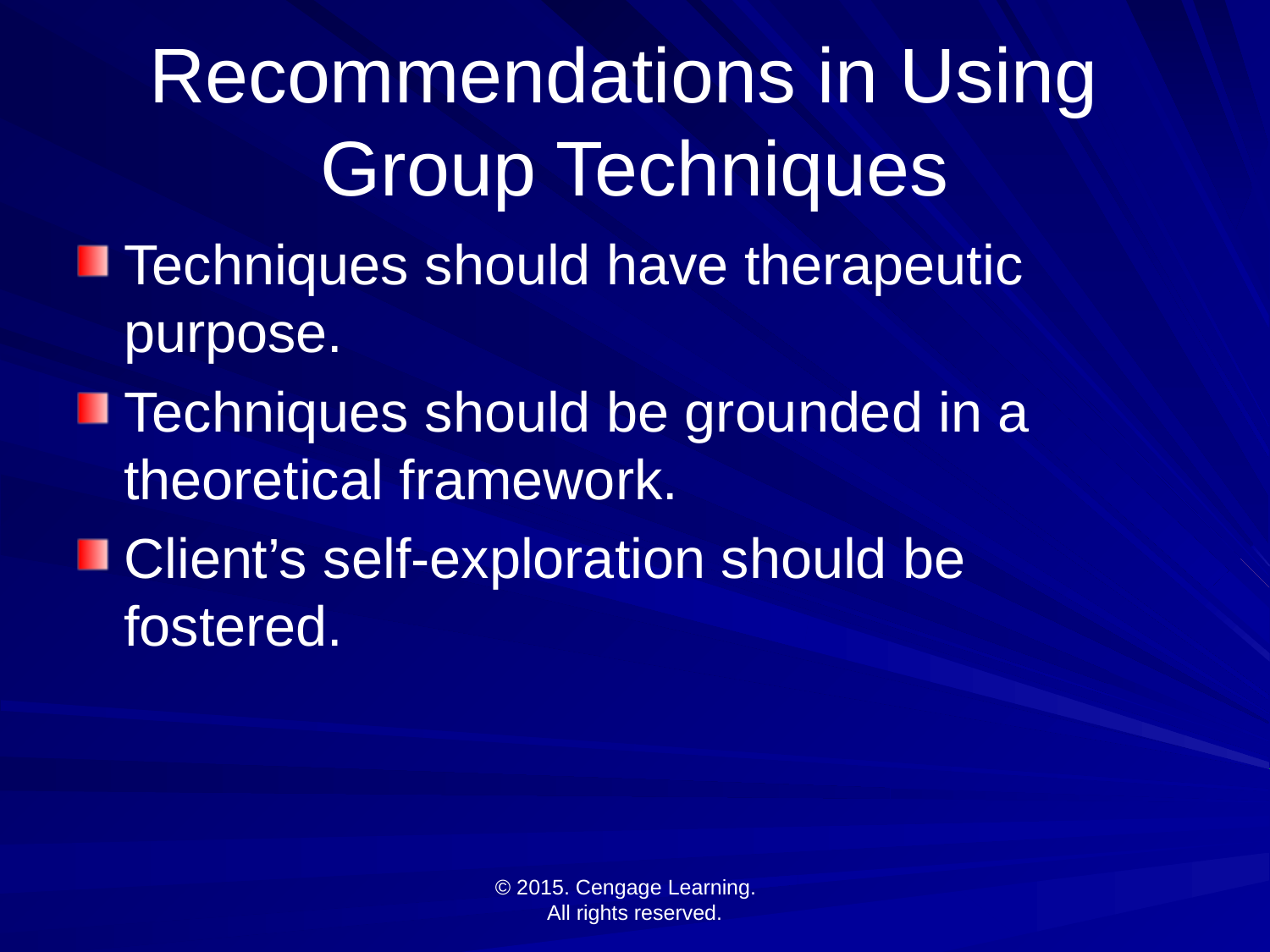

# Recommendations in Using Group Techniques
Techniques should have therapeutic purpose.
Techniques should be grounded in a theoretical framework.
Client’s self-exploration should be fostered.
© 2015. Cengage Learning.
All rights reserved.